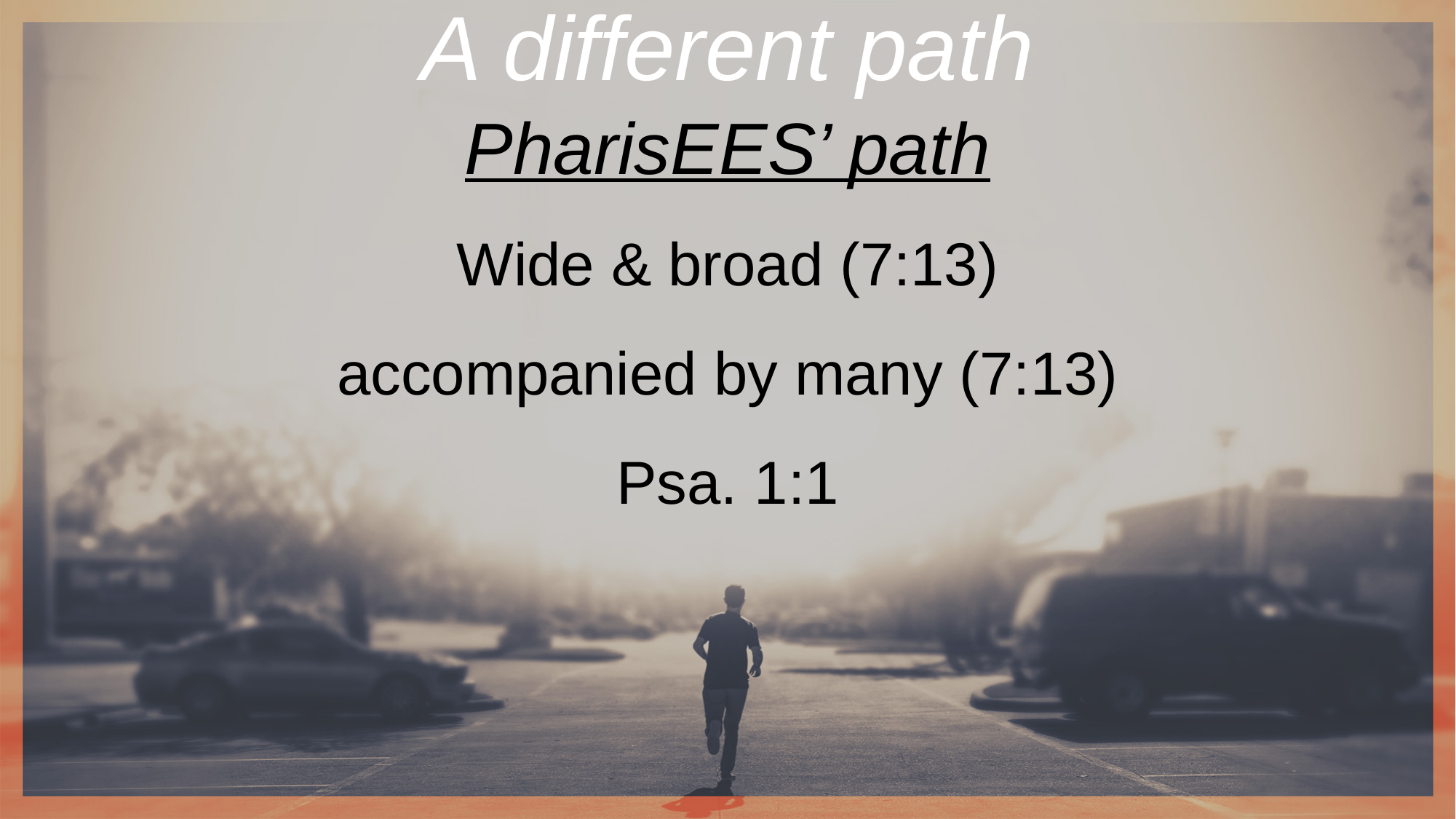

A different path
PharisEES’ path
Wide & broad (7:13)
accompanied by many (7:13)
Psa. 1:1